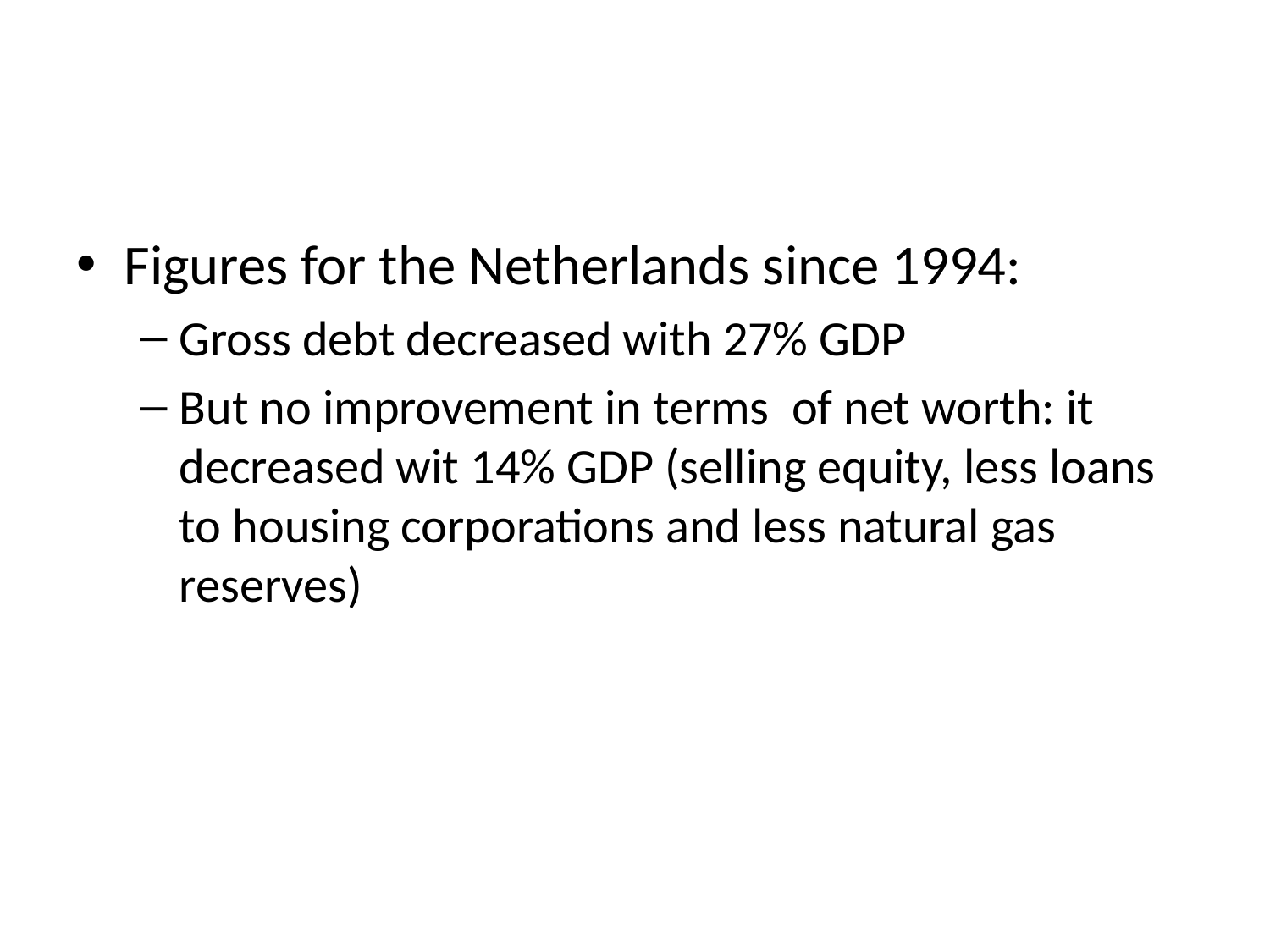

#
Figures for the Netherlands since 1994:
Gross debt decreased with 27% GDP
But no improvement in terms  of net worth: it decreased wit 14% GDP (selling equity, less loans to housing corporations and less natural gas reserves)